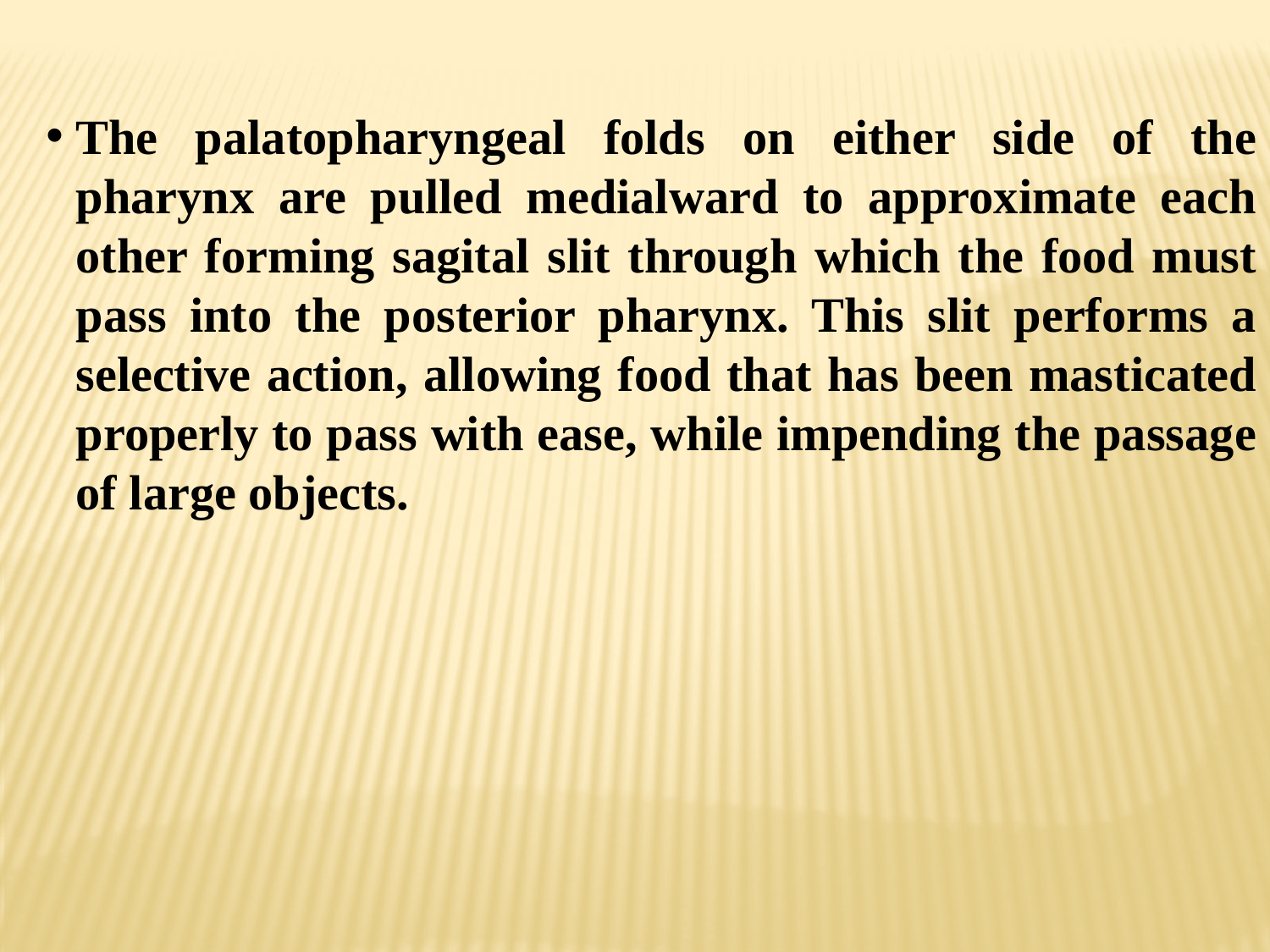

The palatopharyngeal folds on either side of the pharynx are pulled medialward to approximate each other forming sagital slit through which the food must pass into the posterior pharynx. This slit performs a selective action, allowing food that has been masticated properly to pass with ease, while impending the passage of large objects.